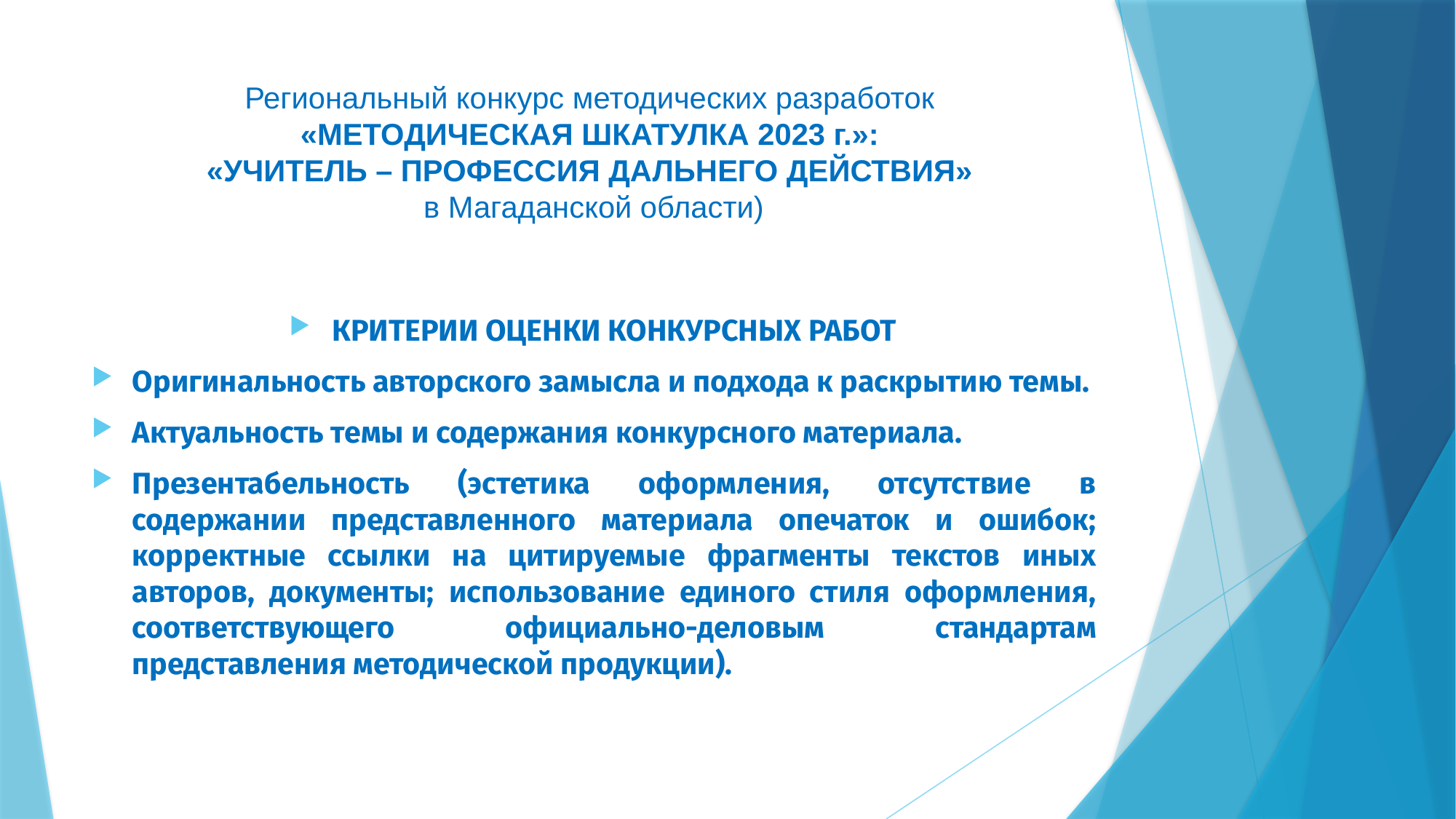

# Региональный конкурс методических разработок «МЕТОДИЧЕСКАЯ ШКАТУЛКА 2023 г.»: «УЧИТЕЛЬ – ПРОФЕССИЯ ДАЛЬНЕГО ДЕЙСТВИЯ» в Магаданской области)

КРИТЕРИИ ОЦЕНКИ КОНКУРСНЫХ РАБОТ
Оригинальность авторского замысла и подхода к раскрытию темы.
Актуальность темы и содержания конкурсного материала.
Презентабельность (эстетика оформления, отсутствие в содержании представленного материала опечаток и ошибок; корректные ссылки на цитируемые фрагменты текстов иных авторов, документы; использование единого стиля оформления, соответствующего официально-деловым стандартам представления методической продукции).